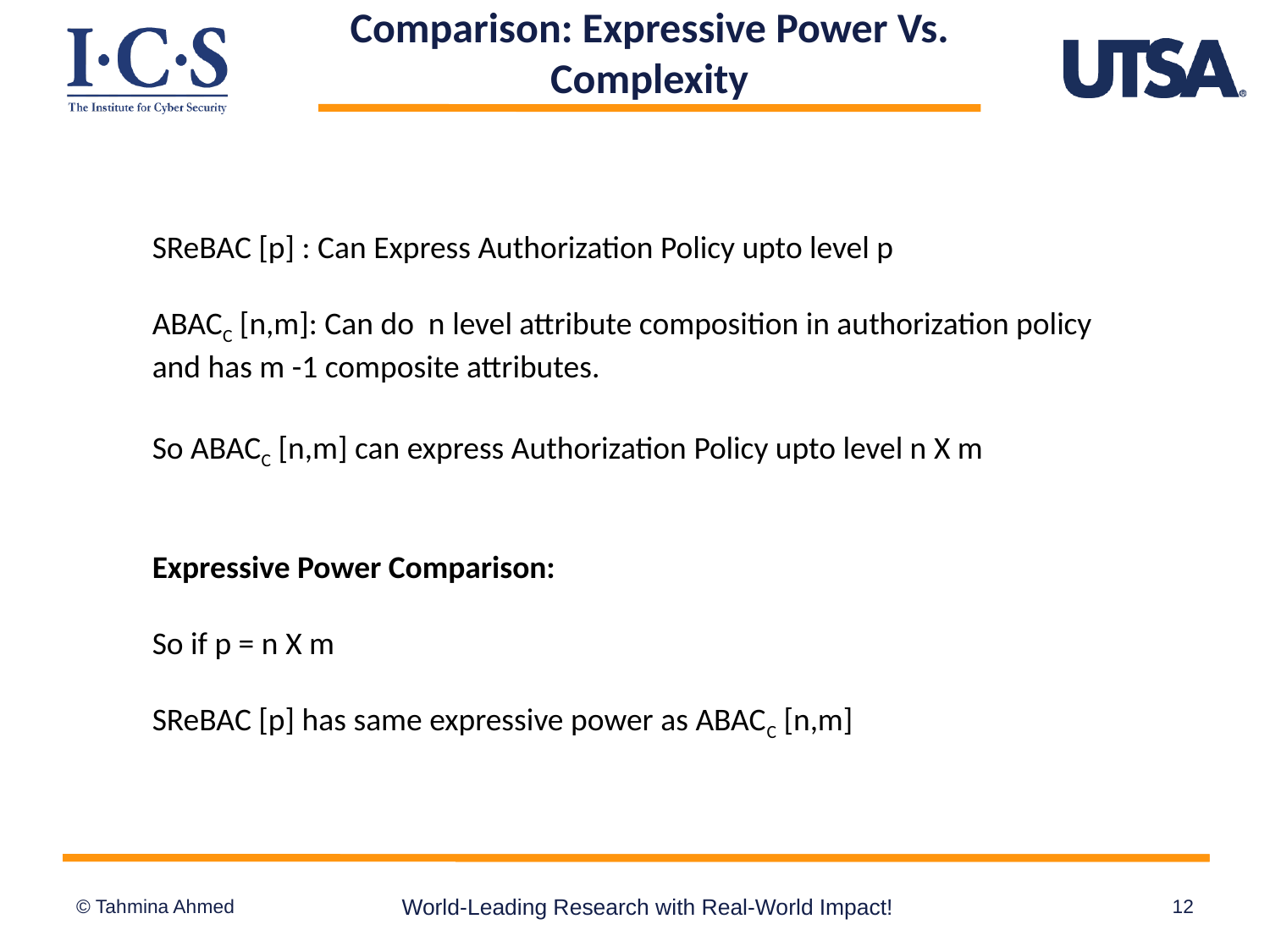

# Comparison: Expressive Power Vs. Complexity
SReBAC [p] : Can Express Authorization Policy upto level p

ABACC [n,m]: Can do  n level attribute composition in authorization policy and has m -1 composite attributes.

So ABACC [n,m] can express Authorization Policy upto level n X m

Expressive Power Comparison:

So if p = n X m

SReBAC [p] has same expressive power as ABACC [n,m]
World-Leading Research with Real-World Impact!
12
© Tahmina Ahmed